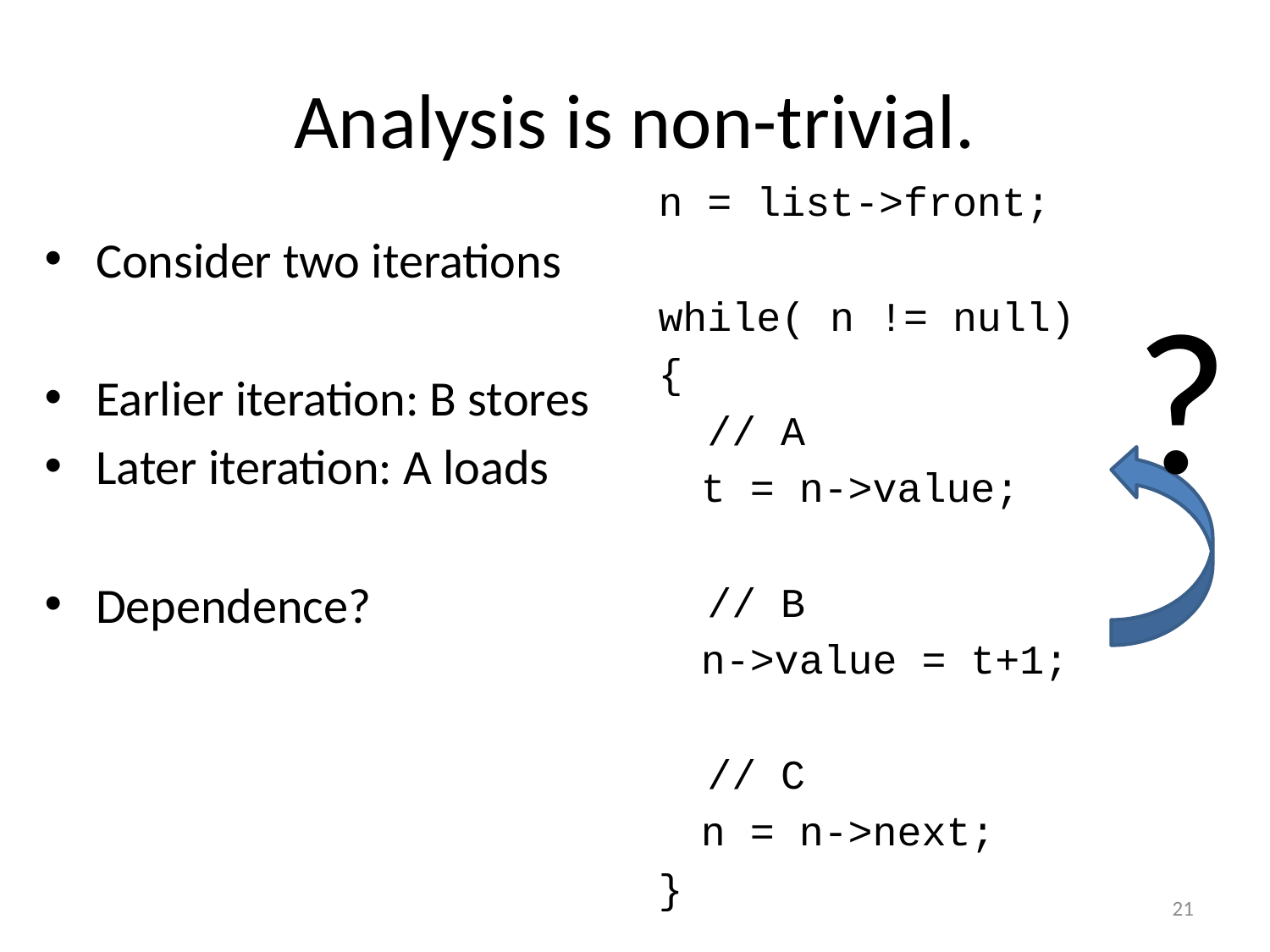

# Analysis is non-trivial.
n = list->front;

while( n != null)
{
  // A
	t = n->value;

  // B
	n->value = t+1;

  // C
	n = n->next;
}
Consider two iterations

Earlier iteration: B stores
Later iteration: A loads

Dependence?
?

21